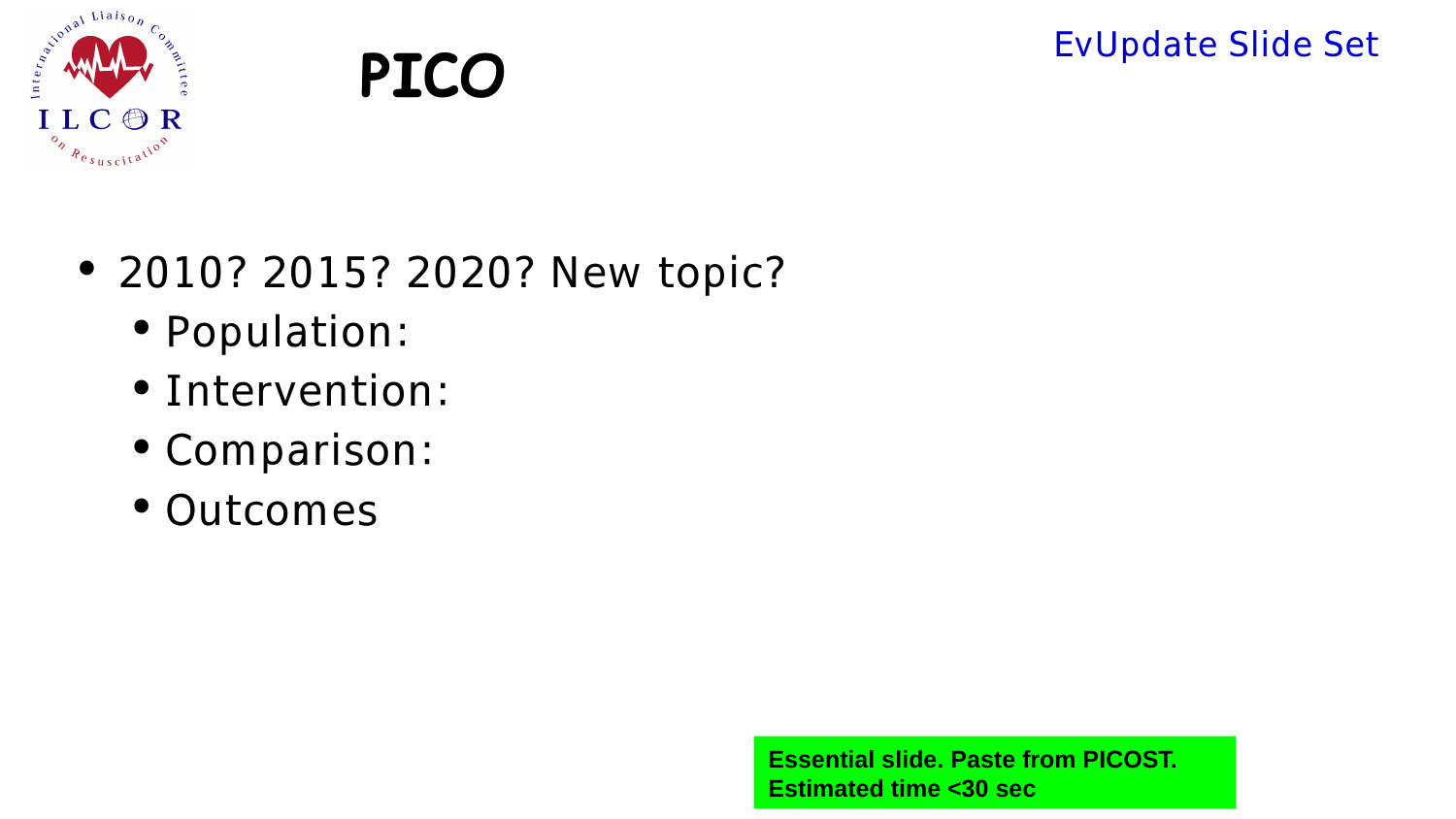

# PICO
2010? 2015? 2020? New topic?
Population:
Intervention:
Comparison:
Outcomes
Essential slide. Paste from PICOST.
Estimated time <30 sec